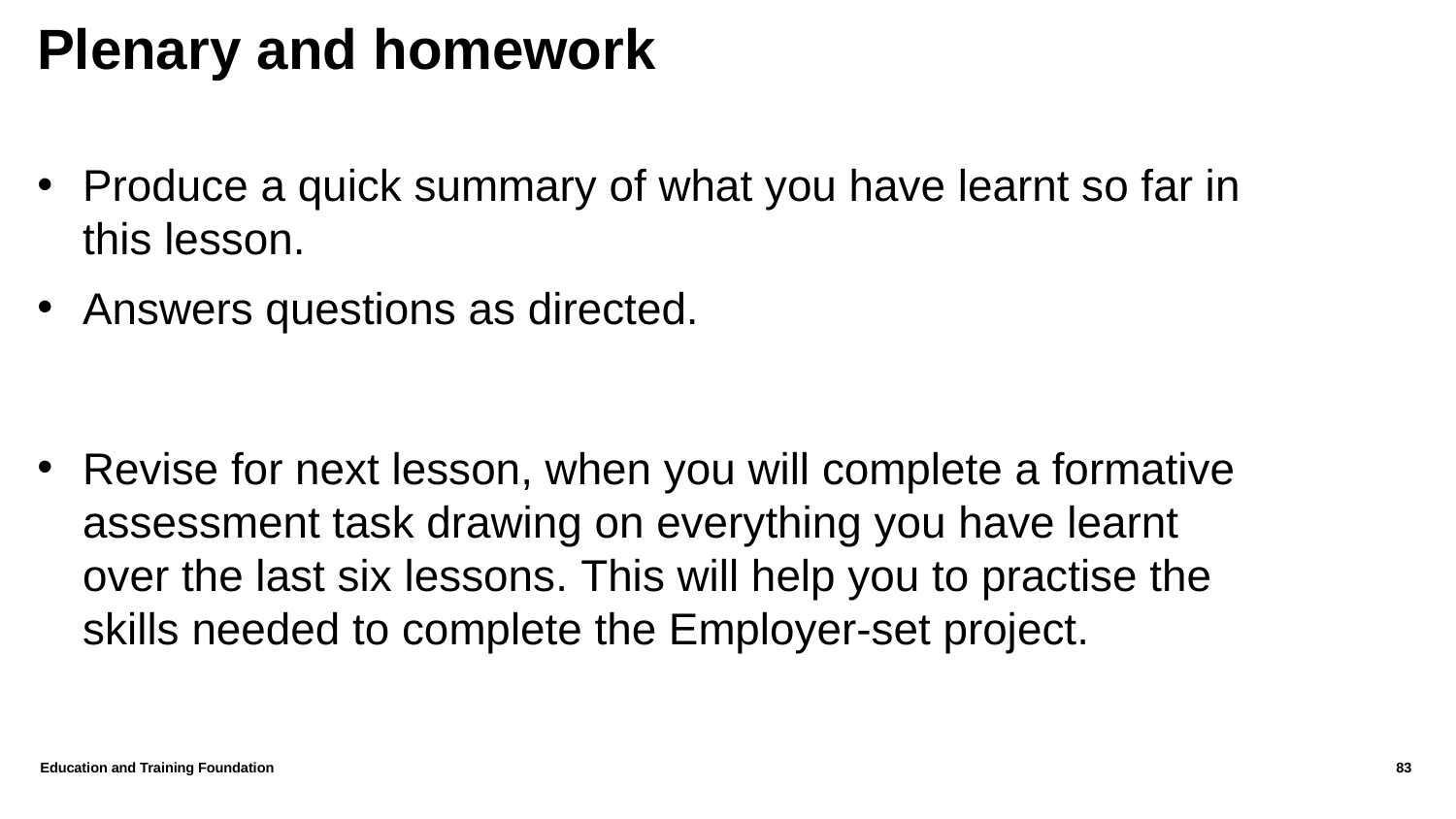

# Plenary and homework
Produce a quick summary of what you have learnt so far in this lesson.
Answers questions as directed.

Revise for next lesson, when you will complete a formative assessment task drawing on everything you have learnt over the last six lessons. This will help you to practise the skills needed to complete the Employer-set project.

Education and Training Foundation
83